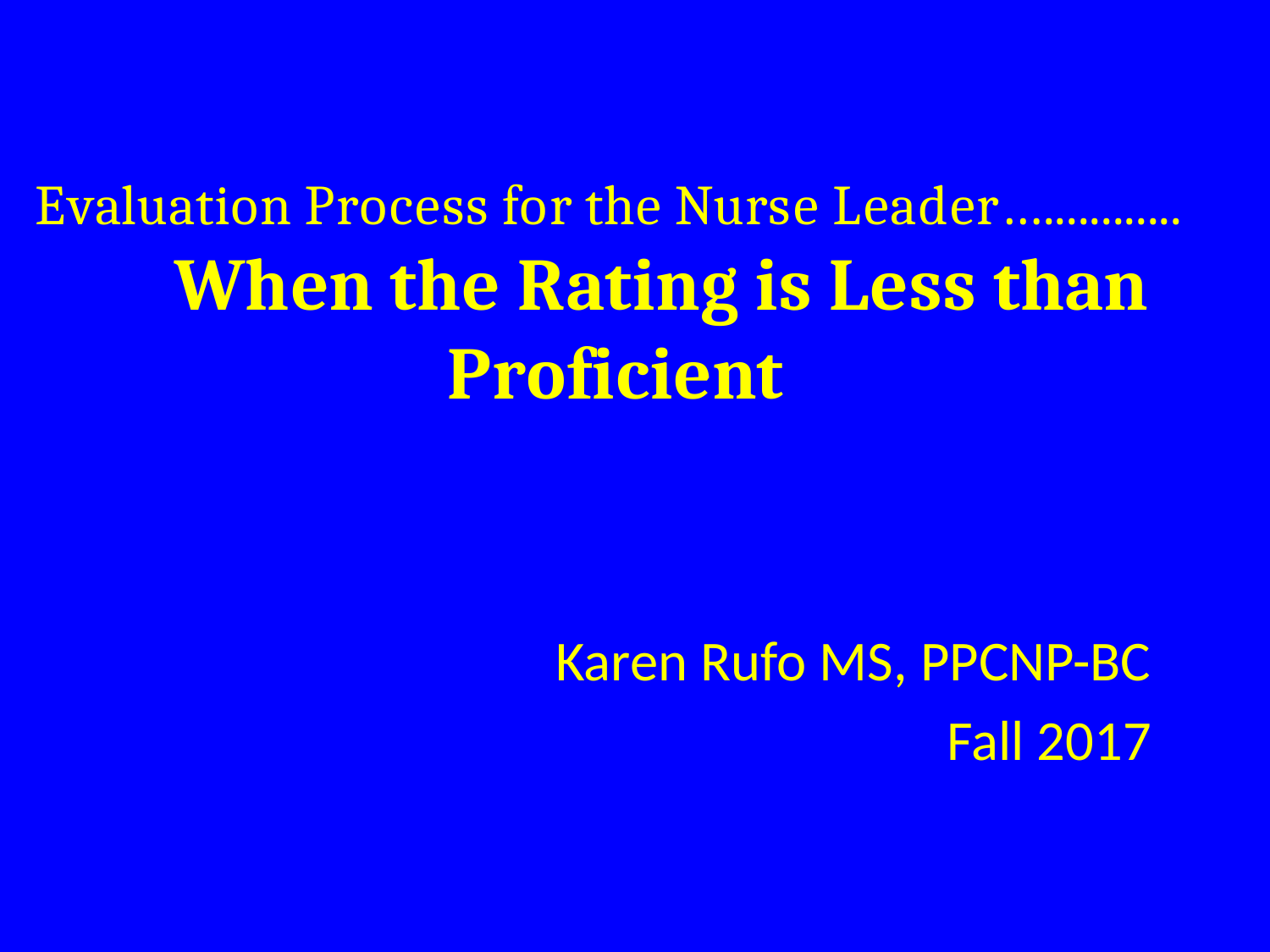

# Evaluation Process for the Nurse Leader…............ When the Rating is Less than Proficient

		Karen Rufo MS, PPCNP-BC
Fall 2017